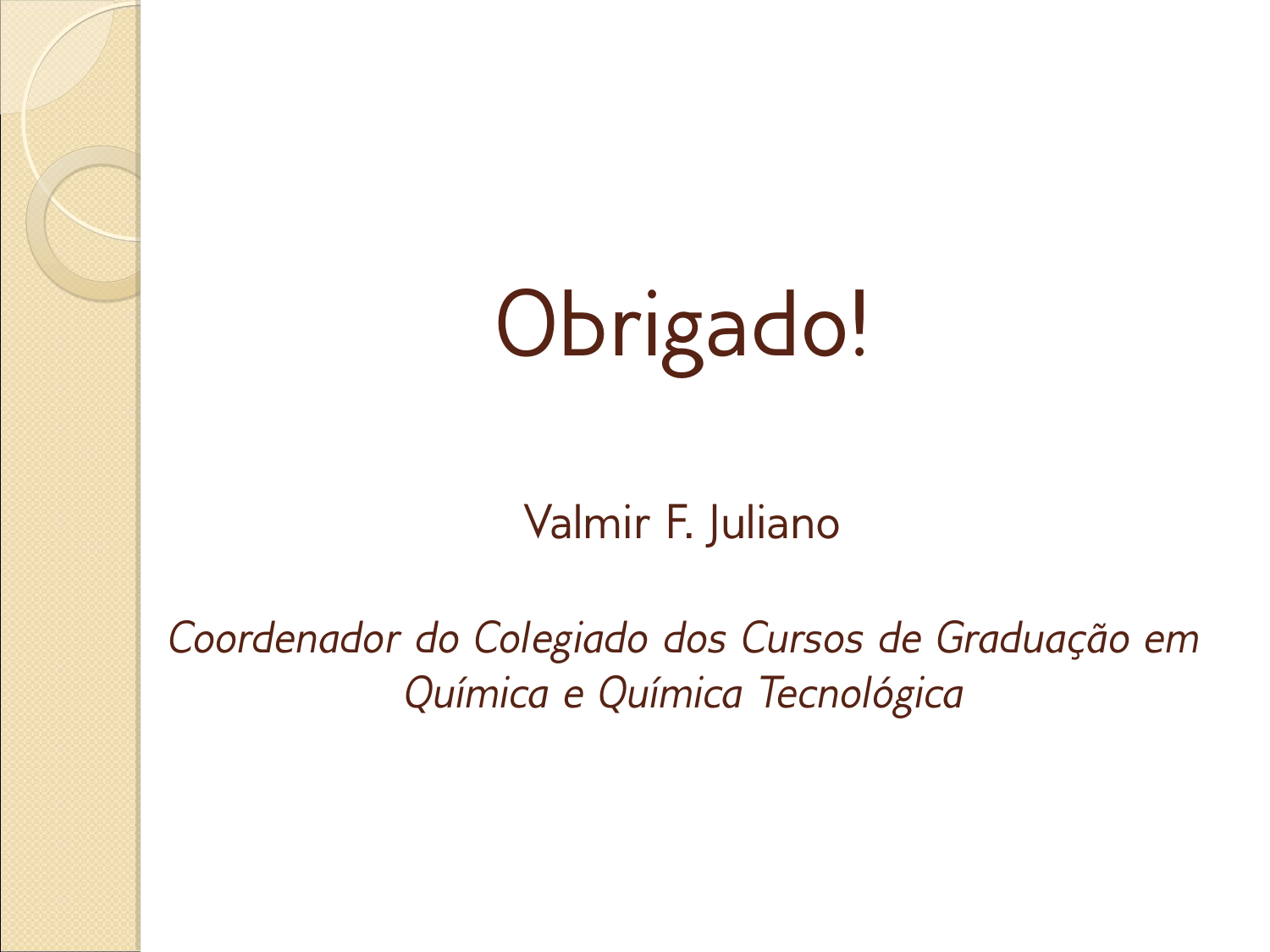

Obrigado!
Valmir F. Juliano
Coordenador do Colegiado dos Cursos de Graduação em Química e Química Tecnológica